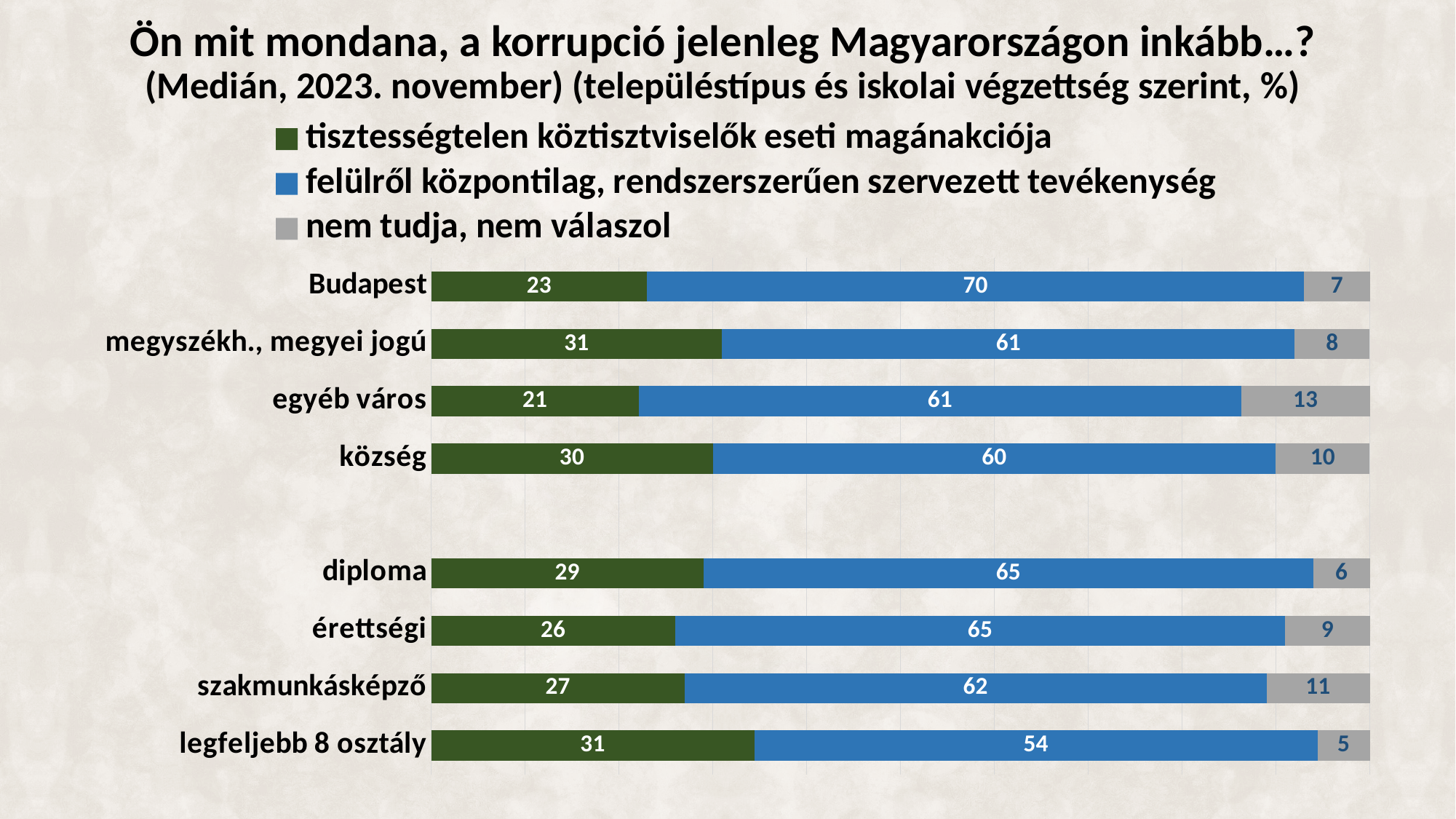

Ön mit mondana, a korrupció jelenleg Magyarországon inkább…?
(Medián, 2023. november) (településtípus és iskolai végzettség szerint, %)

### Chart

| Category | tisztességtelen köztisztviselők eseti magánakciója | felülről központilag, rendszerszerűen szervezett tevékenység | nem tudja, nem válaszol |
|---|---|---|---|
| legfeljebb 8 osztály | 31.0 | 54.0 | 5.0 |
| szakmunkásképző | 27.0 | 62.0 | 11.0 |
| érettségi | 26.0 | 65.0 | 9.0 |
| diploma | 29.0 | 65.0 | 6.0 |
|  | None | None | None |
| község | 30.0 | 60.0 | 10.0 |
| egyéb város | 21.0 | 61.0 | 13.0 |
| megyszékh., megyei jogú | 31.0 | 61.0 | 8.0 |
| Budapest | 23.0 | 70.0 | 7.0 |